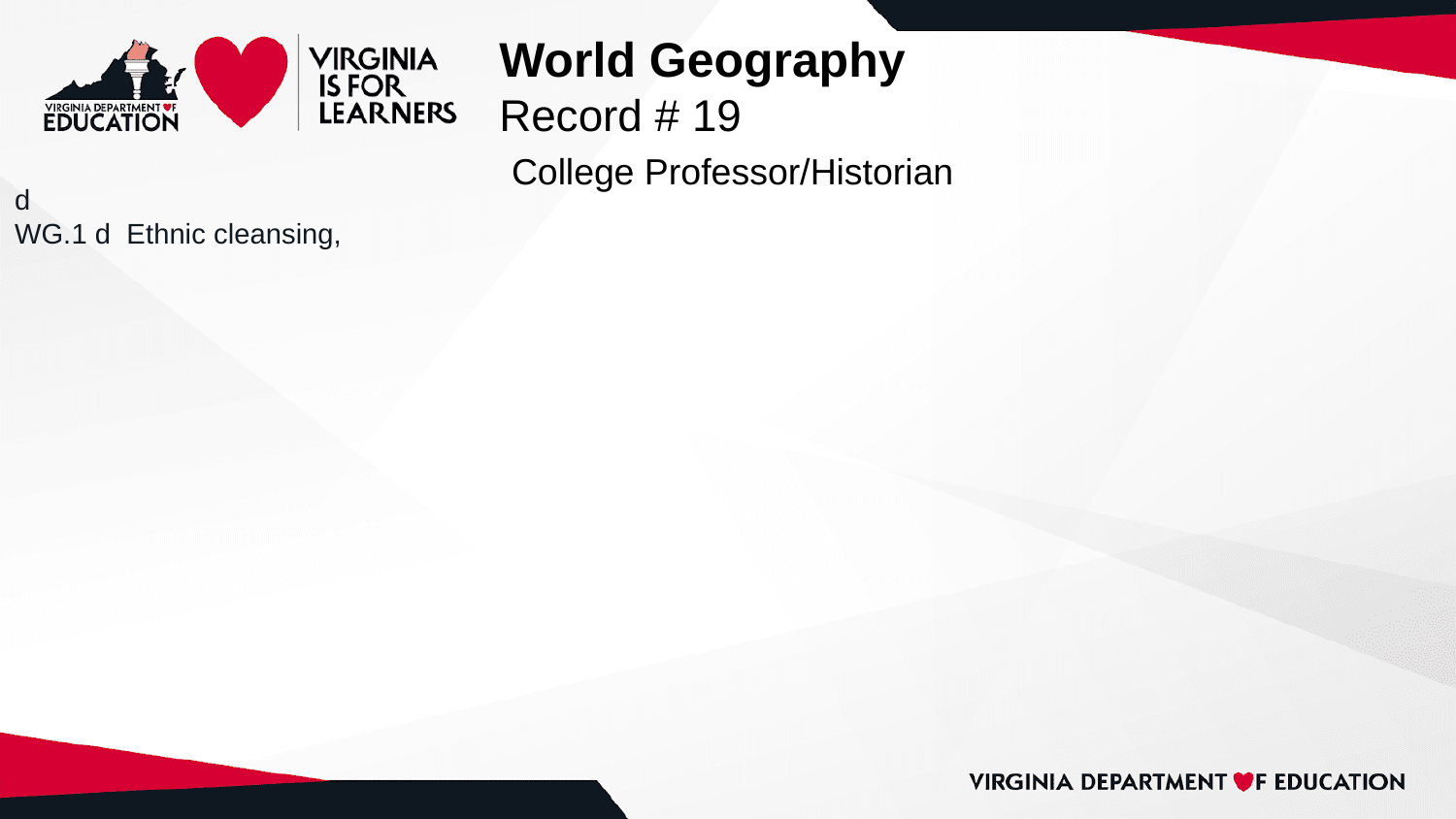

# World Geography
Record # 19
 College Professor/Historian
d
WG.1 d  Ethnic cleansing,